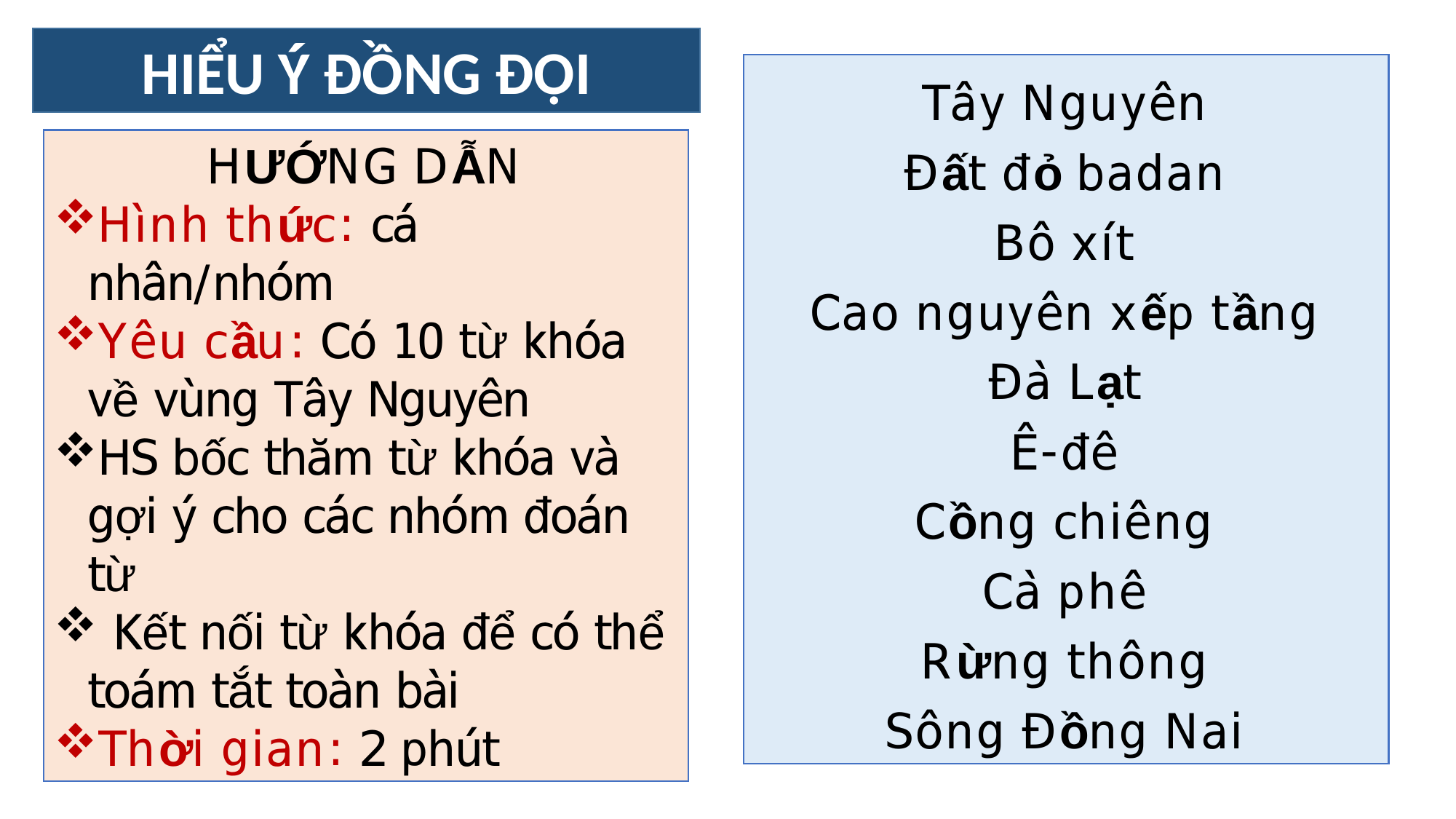

HIỂU Ý ĐỒNG ĐỘI
Tây Nguyên
Đất đỏ badan
Bô xít
Cao nguyên xếp tầng
Đà Lạt
Ê-đê
Cồng chiêng
Cà phê
Rừng thông
Sông Đồng Nai
HƯỚNG DẪN
Hình thức: cá nhân/nhóm
Yêu cầu: Có 10 từ khóa về vùng Tây Nguyên
HS bốc thăm từ khóa và gợi ý cho các nhóm đoán từ
 Kết nối từ khóa để có thể toám tắt toàn bài
Thời gian: 2 phút